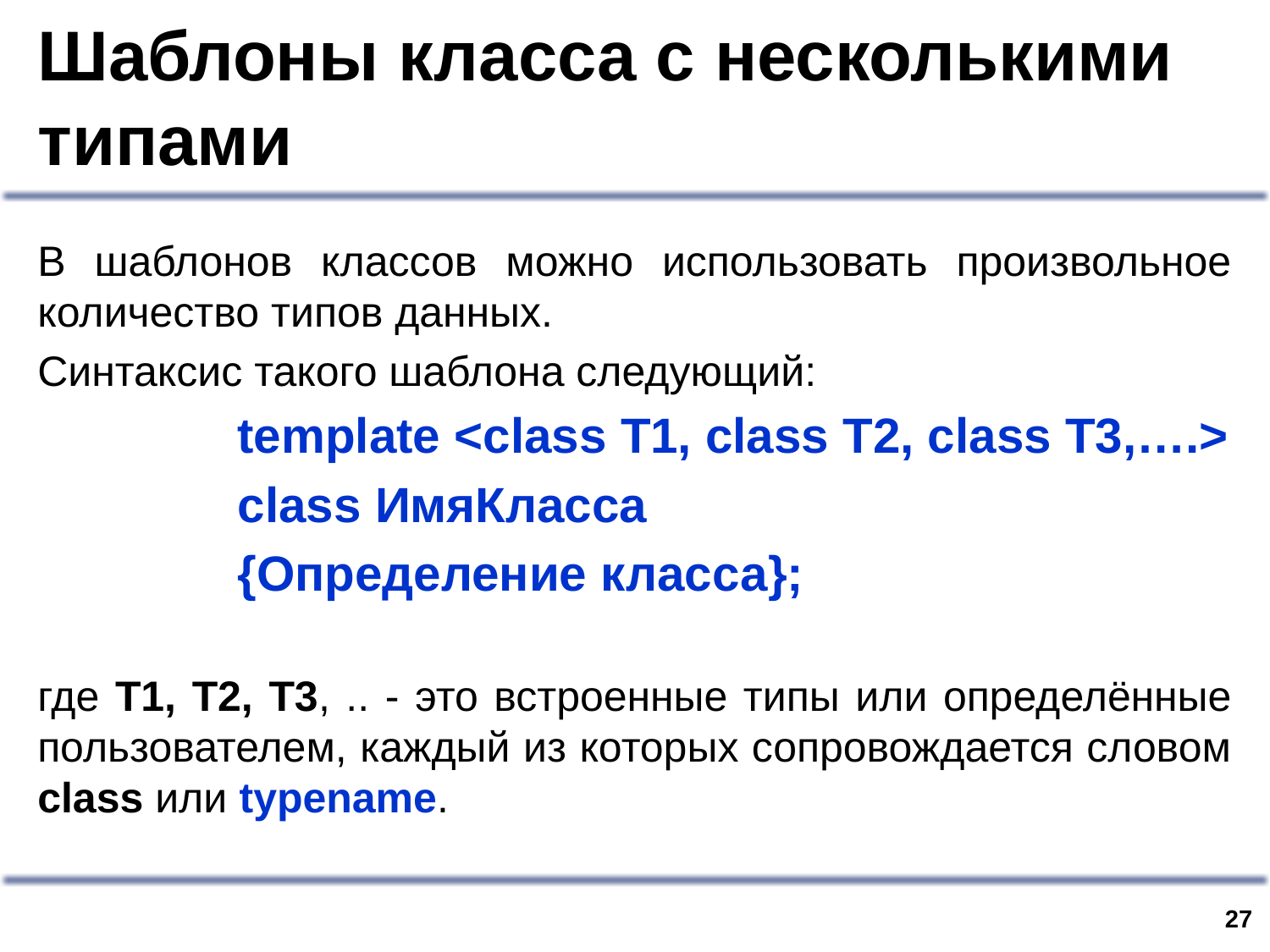

# Шаблоны класса с несколькими типами
В шаблонов классов можно использовать произвольное количество типов данных.
Синтаксис такого шаблона следующий:
template <class T1, class T2, class T3,….>
class ИмяКласса
{Определение класса};

где T1, T2, T3, .. - это встроенные типы или определённые пользователем, каждый из которых сопровождается словом class или typename.

27